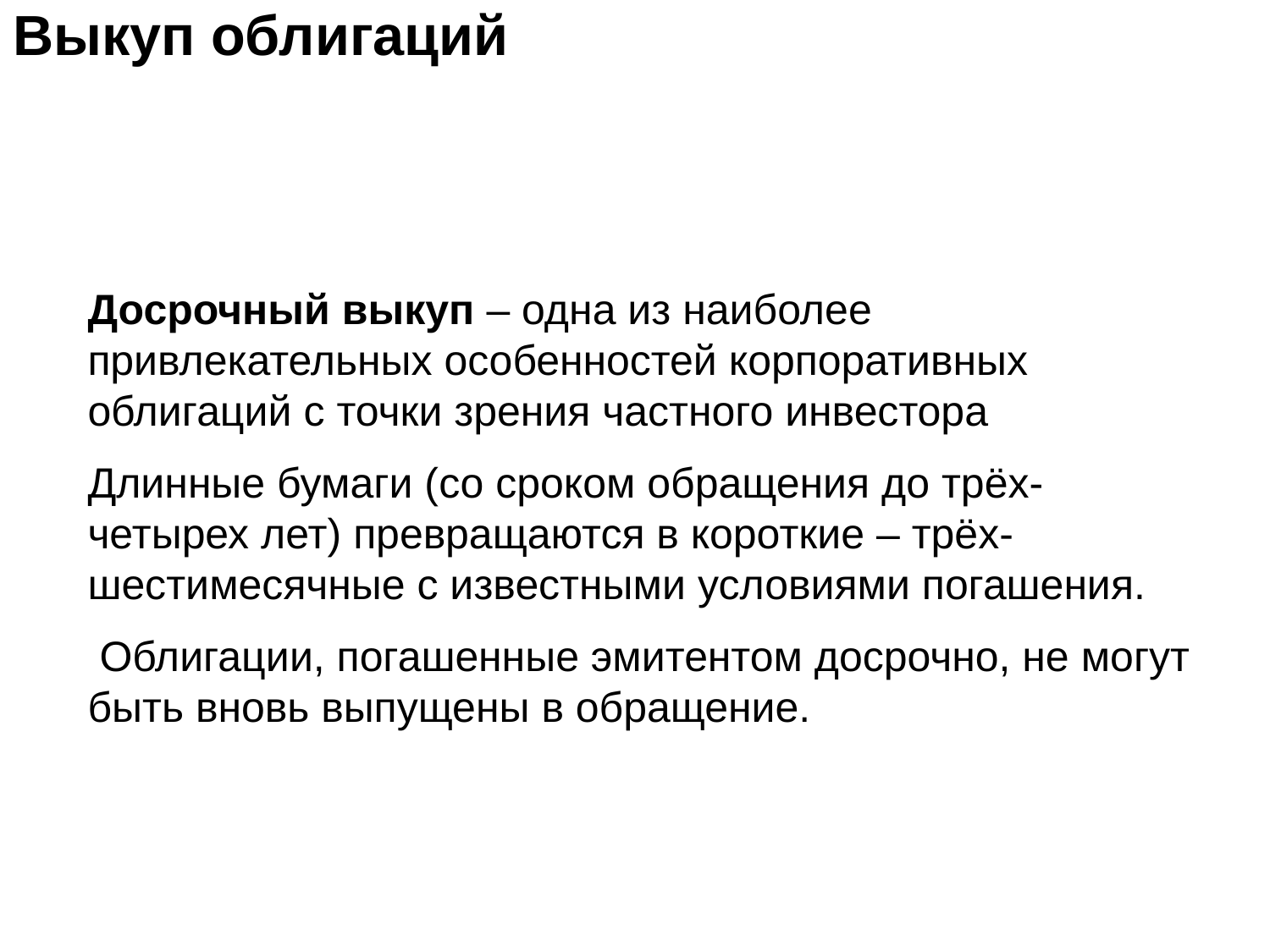

Выкуп облигаций
Досрочный выкуп – одна из наиболее привлекательных особенностей корпоративных облигаций с точки зрения частного инвестора
Длинные бумаги (со сроком обращения до трёх-четырех лет) превращаются в короткие – трёх- шестимесячные с известными условиями погашения.
 Облигации, погашенные эмитентом досрочно, не могут быть вновь выпущены в обращение.